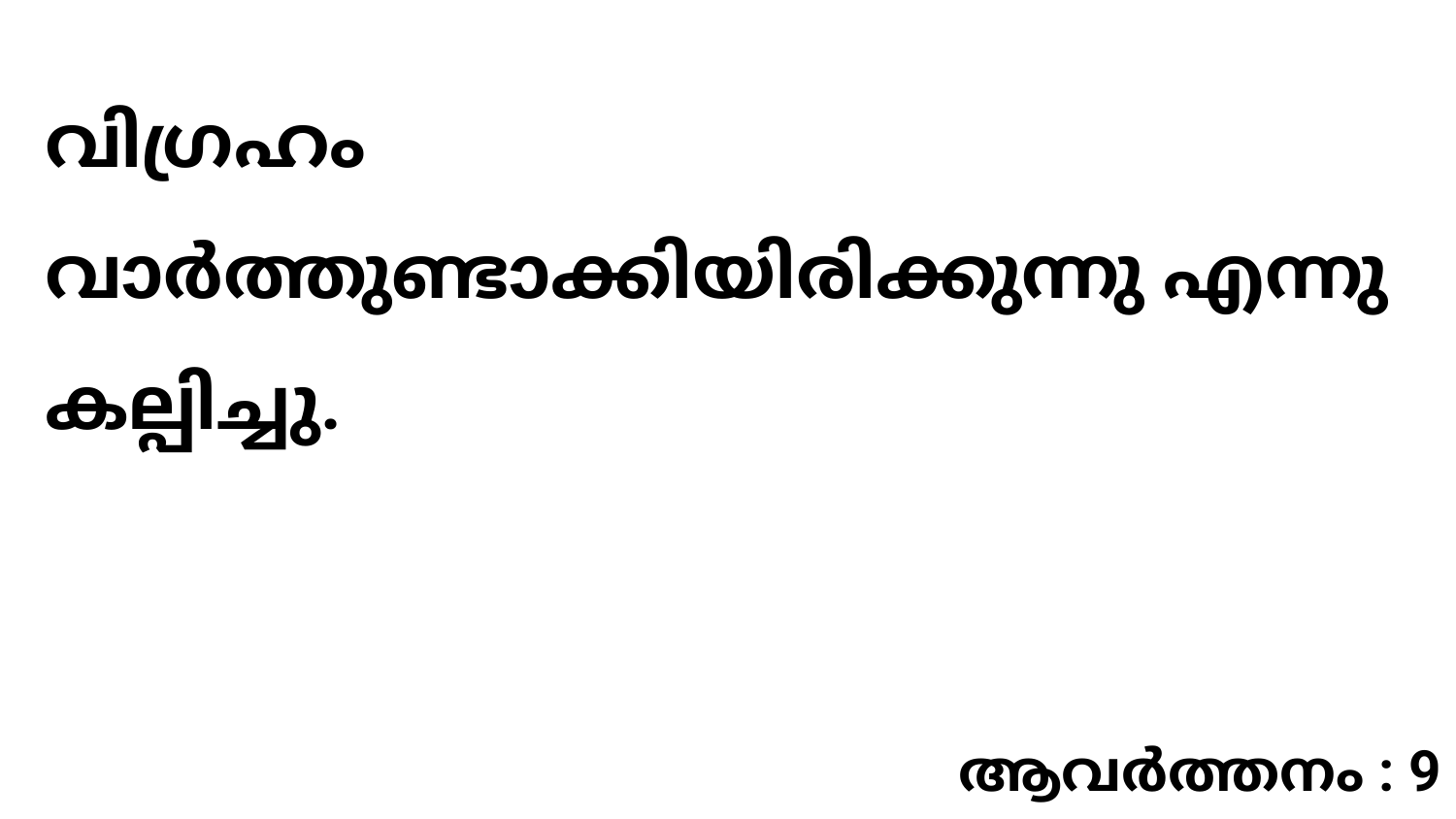

വിഗ്രഹം വാർത്തുണ്ടാക്കിയിരിക്കുന്നു എന്നു കല്പിച്ചു.
ആവർത്തനം : 9